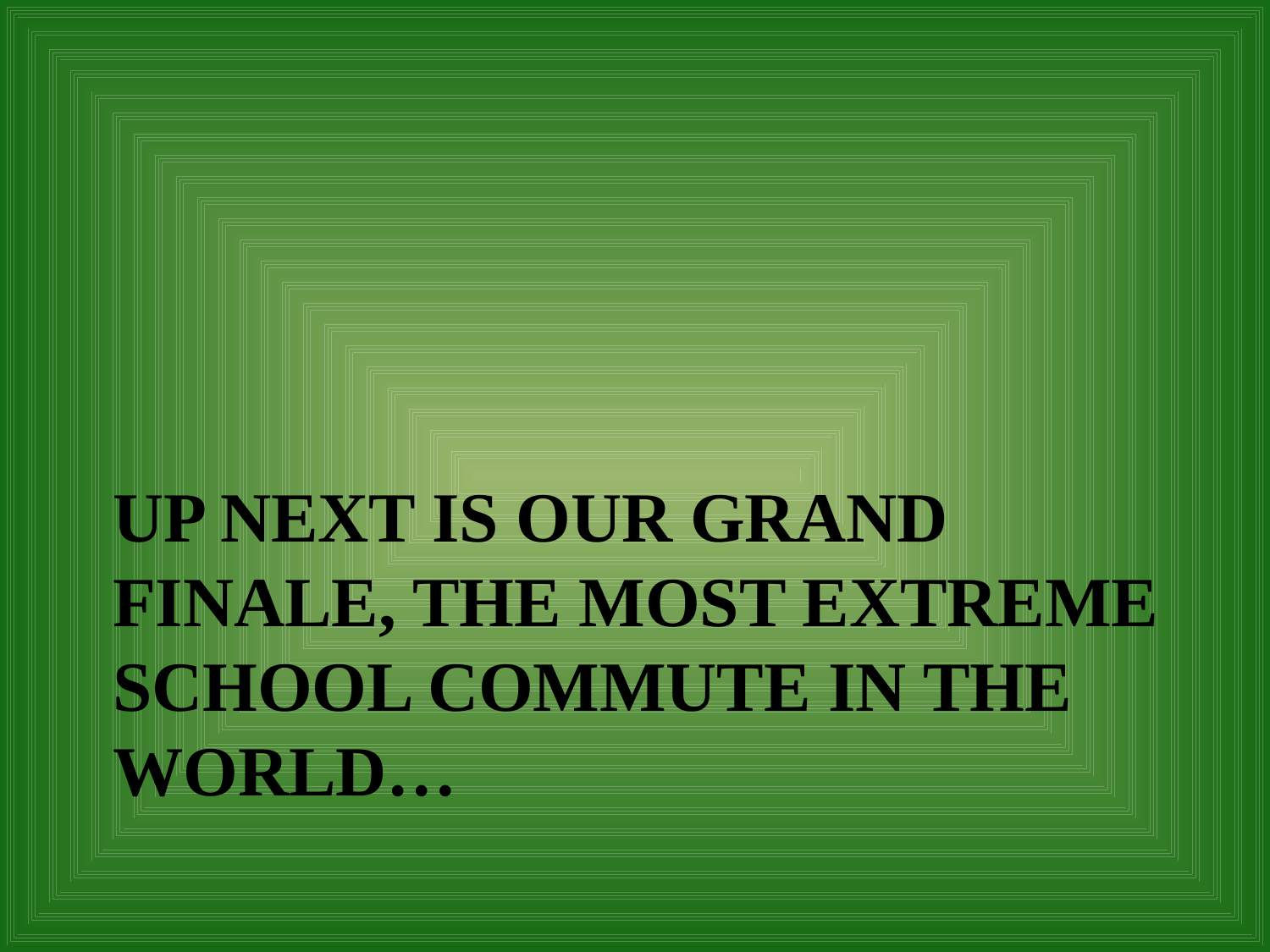

# Up next is our grand finale, the Most Extreme School Commute in the World…